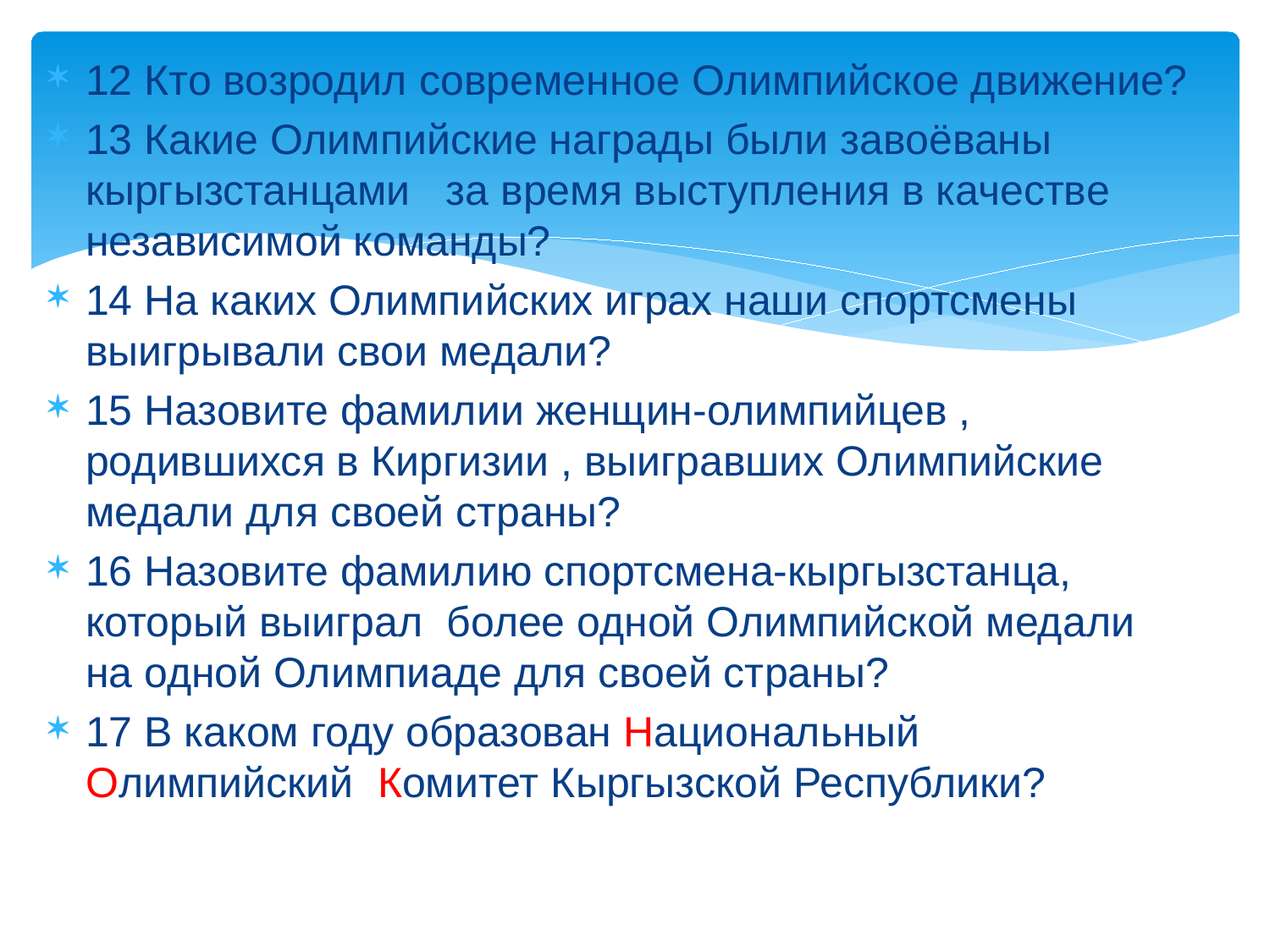

12 Кто возродил современное Олимпийское движение?
13 Какие Олимпийские награды были завоёваны кыргызстанцами   за время выступления в качестве независимой команды?
14 На каких Олимпийских играх наши спортсмены выигрывали свои медали?
15 Назовите фамилии женщин-олимпийцев , родившихся в Киргизии , выигравших Олимпийские медали для своей страны?
16 Назовите фамилию спортсмена-кыргызстанца, который выиграл  более одной Олимпийской медали на одной Олимпиаде для своей страны?
17 В каком году образован Национальный Олимпийский  Комитет Кыргызской Республики?
#